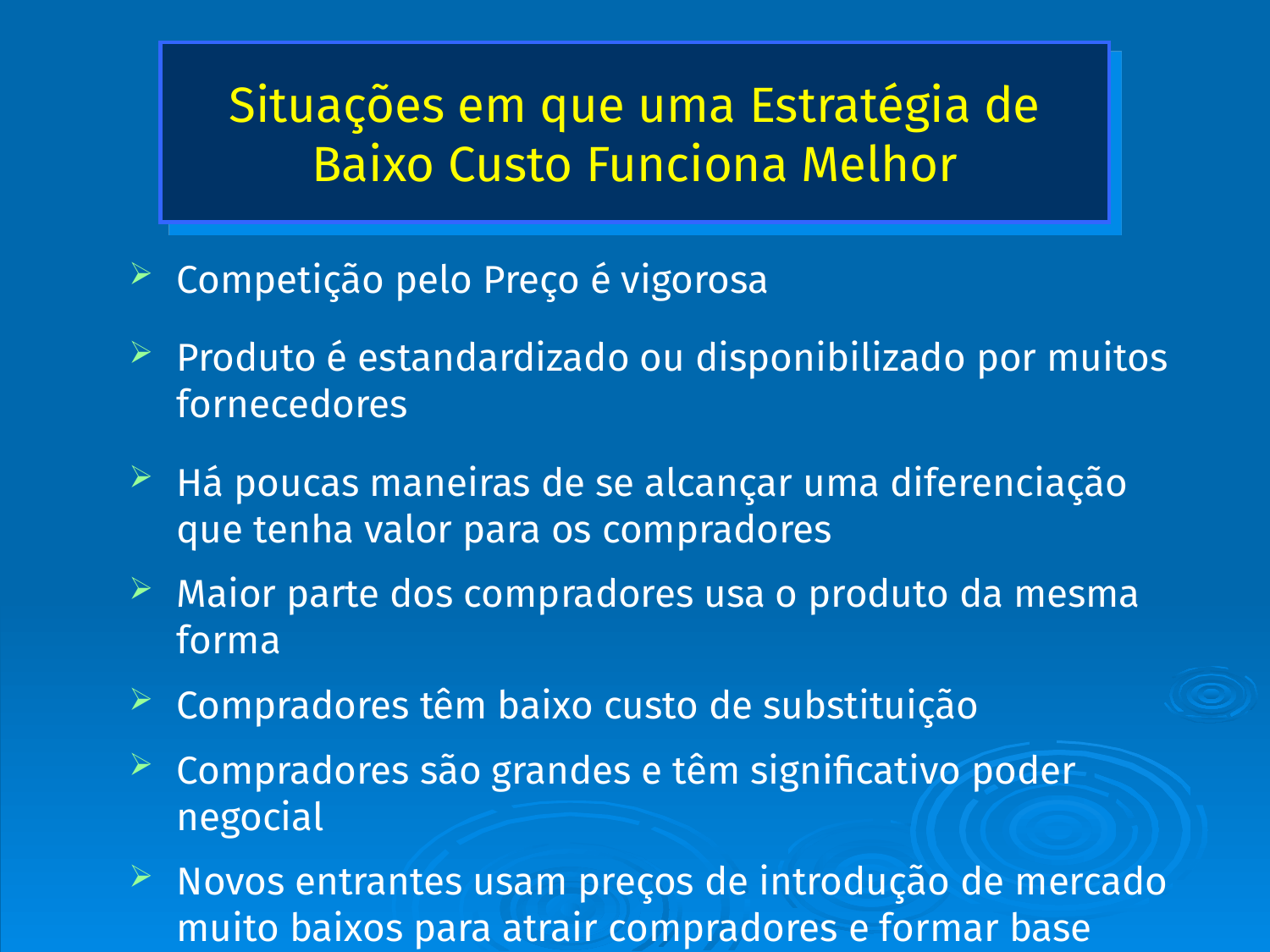

# Situações em que uma Estratégia de Baixo Custo Funciona Melhor
Competição pelo Preço é vigorosa
Produto é estandardizado ou disponibilizado por muitos fornecedores
Há poucas maneiras de se alcançar uma diferenciação que tenha valor para os compradores
Maior parte dos compradores usa o produto da mesma forma
Compradores têm baixo custo de substituição
Compradores são grandes e têm significativo poder negocial
Novos entrantes usam preços de introdução de mercado muito baixos para atrair compradores e formar base